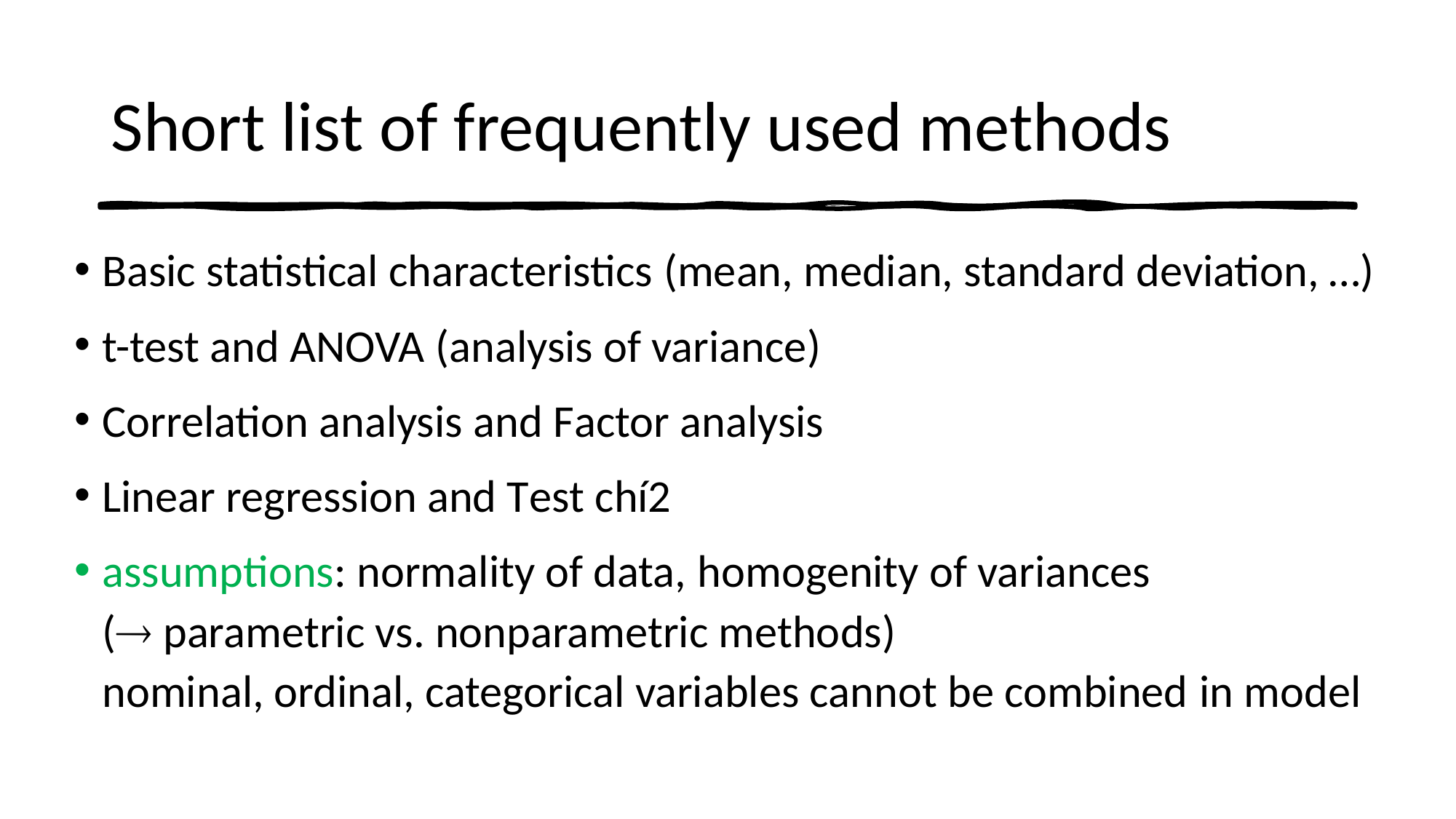

# Short list of frequently used methods
Basic statistical characteristics (mean, median, standard deviation, …)
t-test and ANOVA (analysis of variance)
Correlation analysis and Factor analysis
Linear regression and Test chí2
assumptions: normality of data, homogenity of variances
(→ parametric vs. nonparametric methods)
nominal, ordinal, categorical variables cannot be combined in model